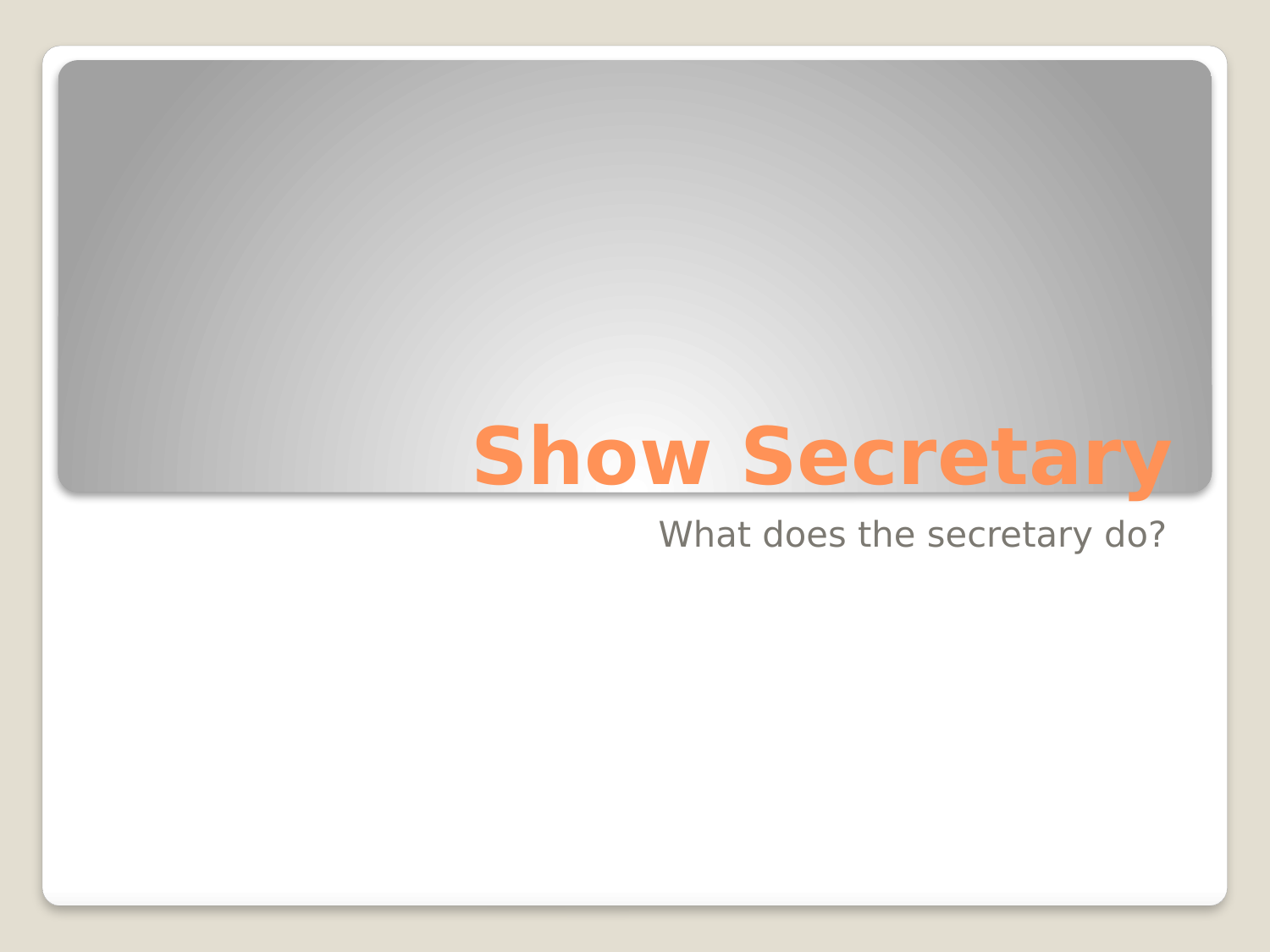

# Show Secretary
What does the secretary do?